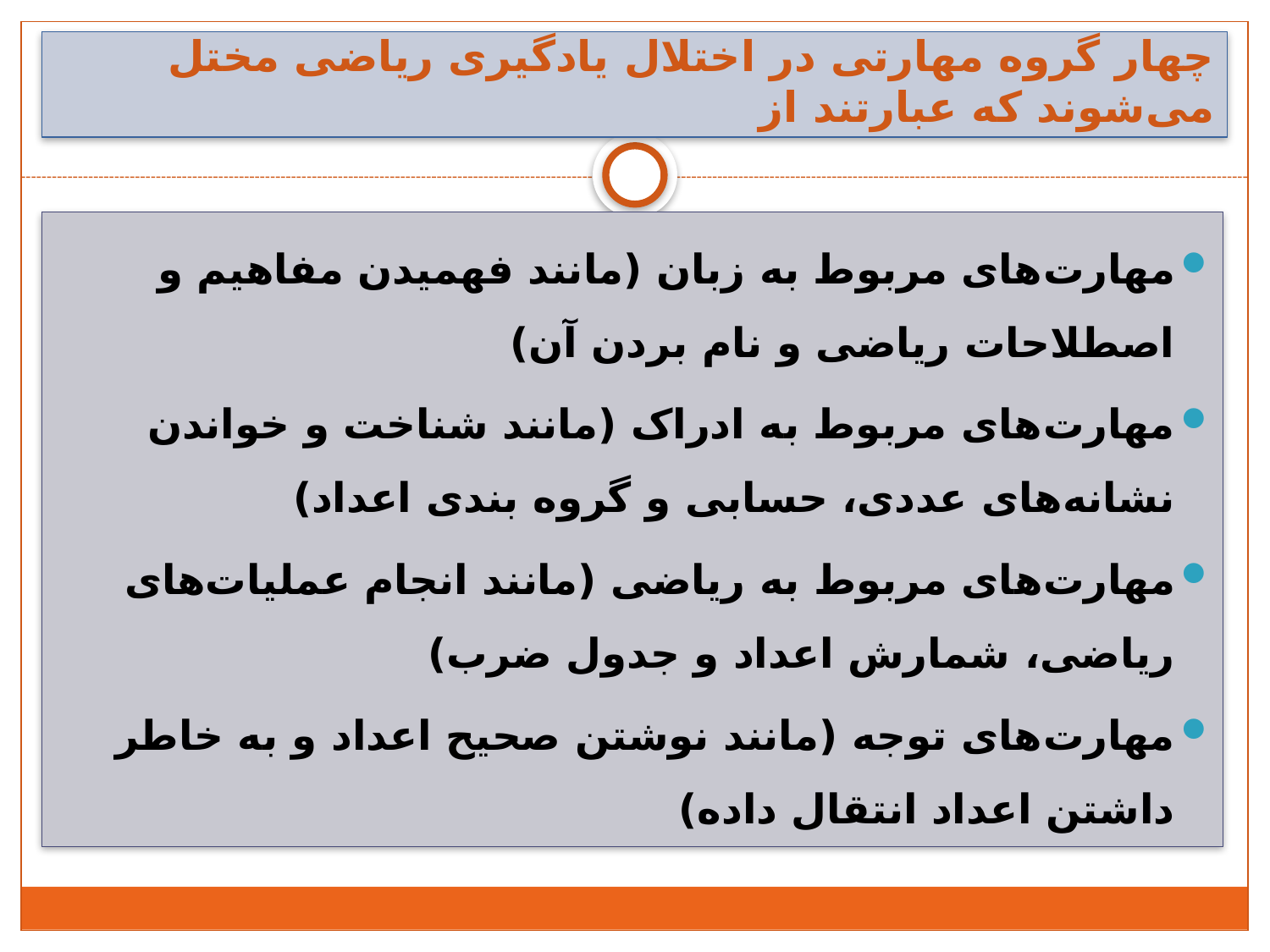

# چهار گروه مهارتی در اختلال یادگیری ریاضی مختل می‌شوند که عبارتند از
مهارت‌های مربوط به زبان (مانند فهمیدن مفاهیم و اصطلاحات ریاضی و نام بردن آن)
مهارت‌های مربوط به ادراک (مانند شناخت و خواندن نشانه‌های عددی، حسابی و گروه بندی اعداد)
مهارت‌های مربوط به ریاضی (مانند انجام عملیات‌های ریاضی، شمارش اعداد و جدول ضرب)
مهارت‌های توجه (مانند نوشتن صحیح اعداد و به خاطر داشتن اعداد انتقال داده)